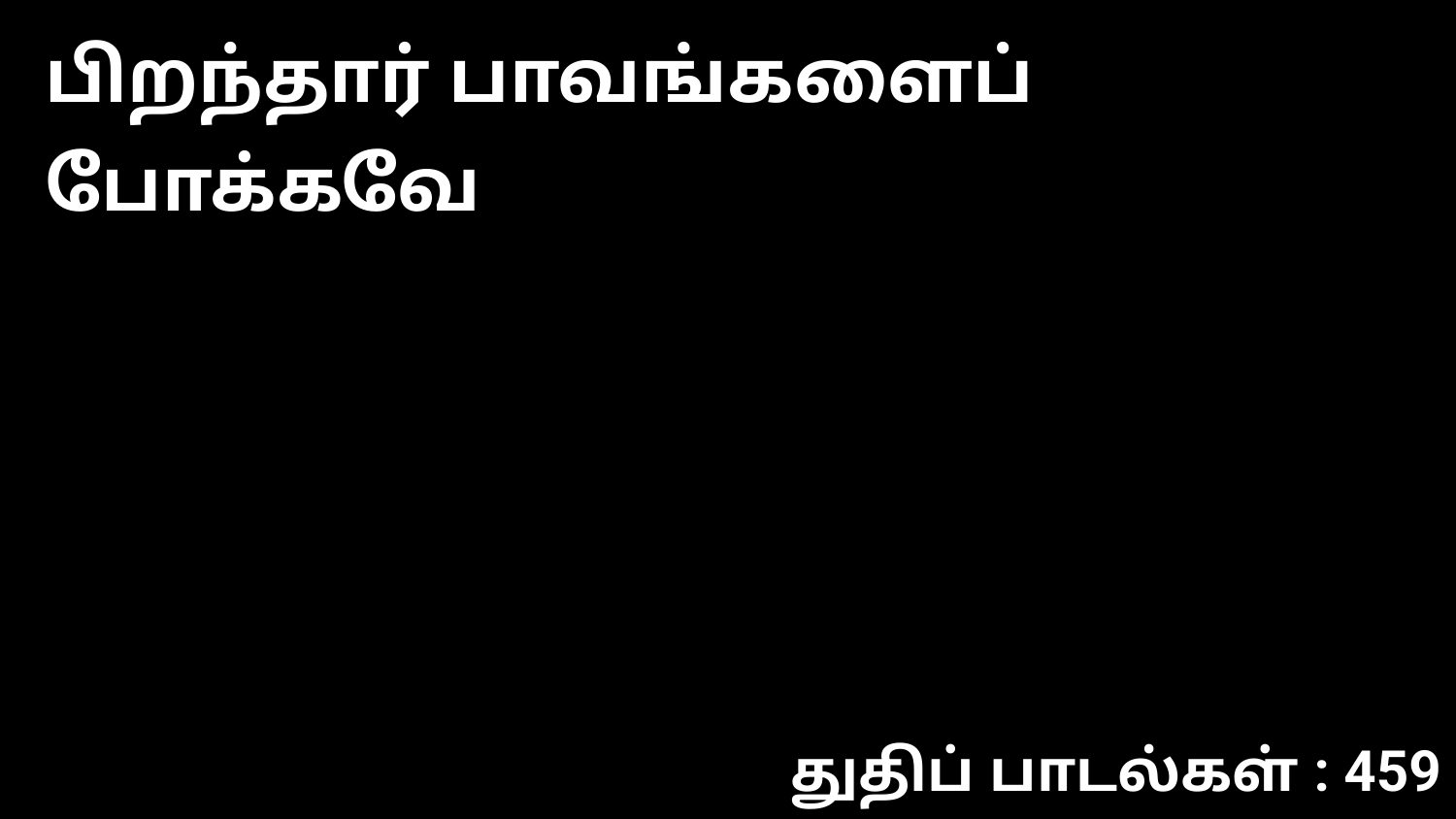

பிறந்தார் பாவங்களைப் போக்கவே
துதிப் பாடல்கள் : 459